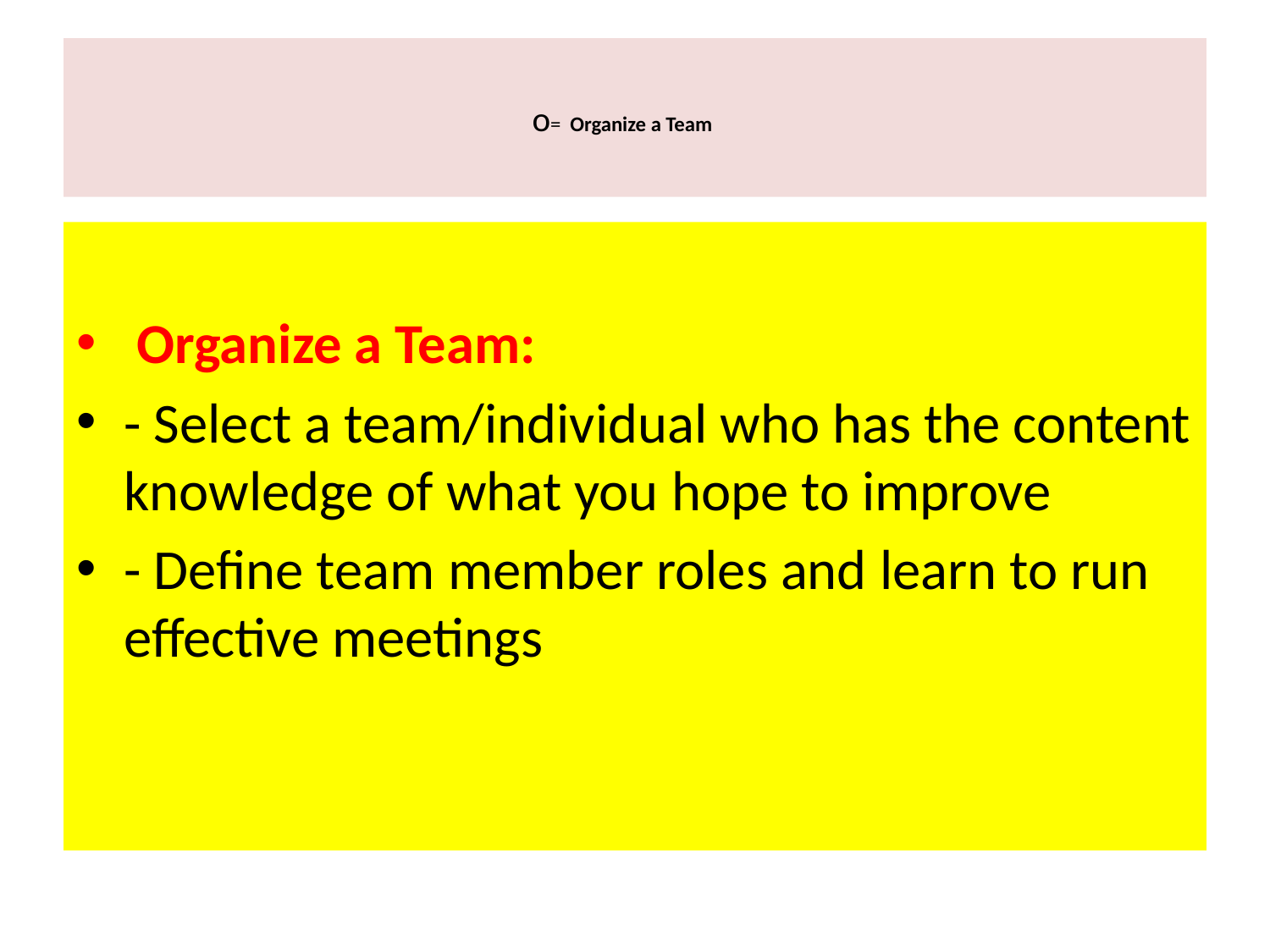

# o=  Organize a Team

 Organize a Team:
- Select a team/individual who has the content knowledge of what you hope to improve
- Define team member roles and learn to run effective meetings